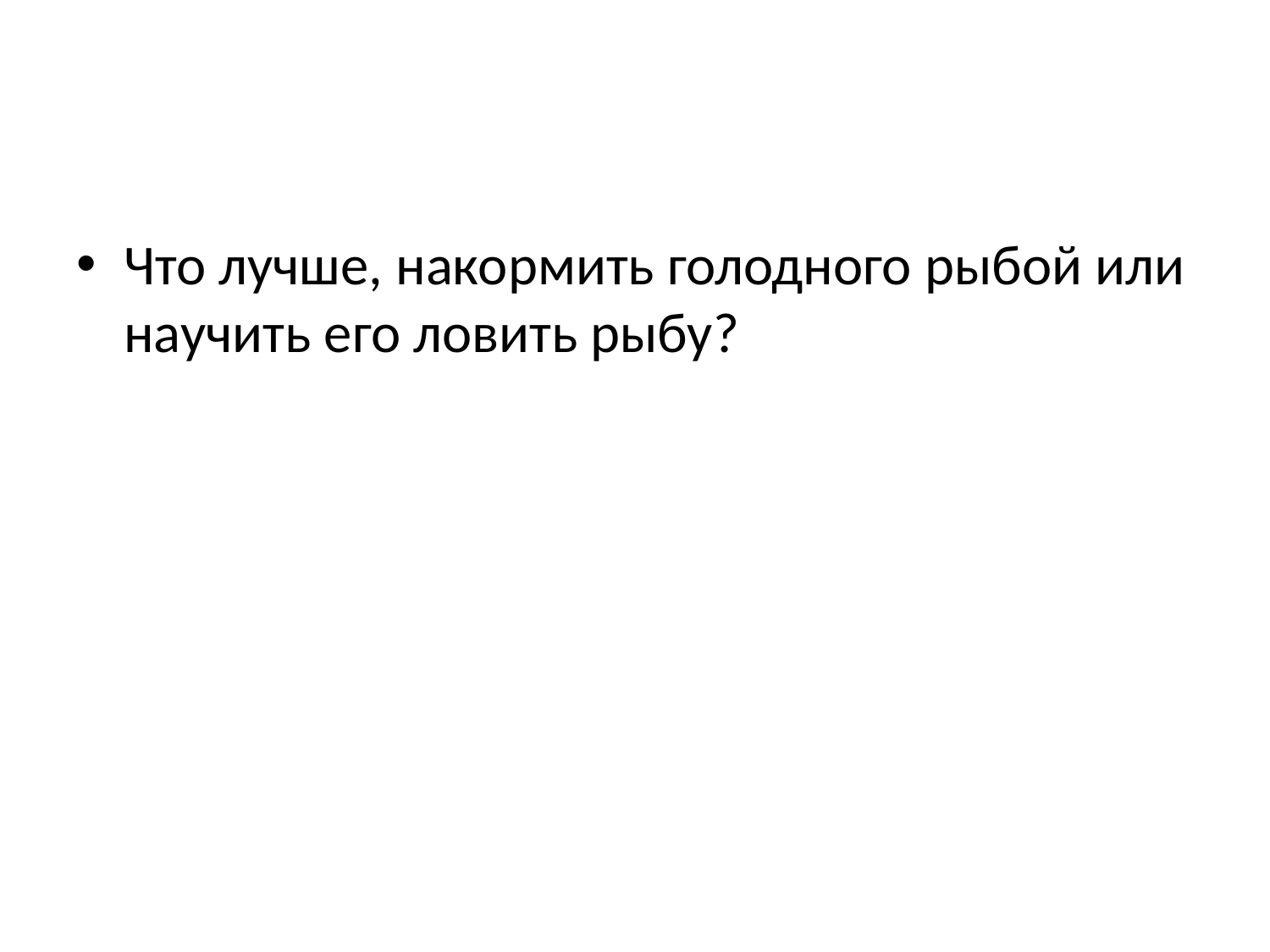

#
Что лучше, накормить голодного рыбой или научить его ловить рыбу?